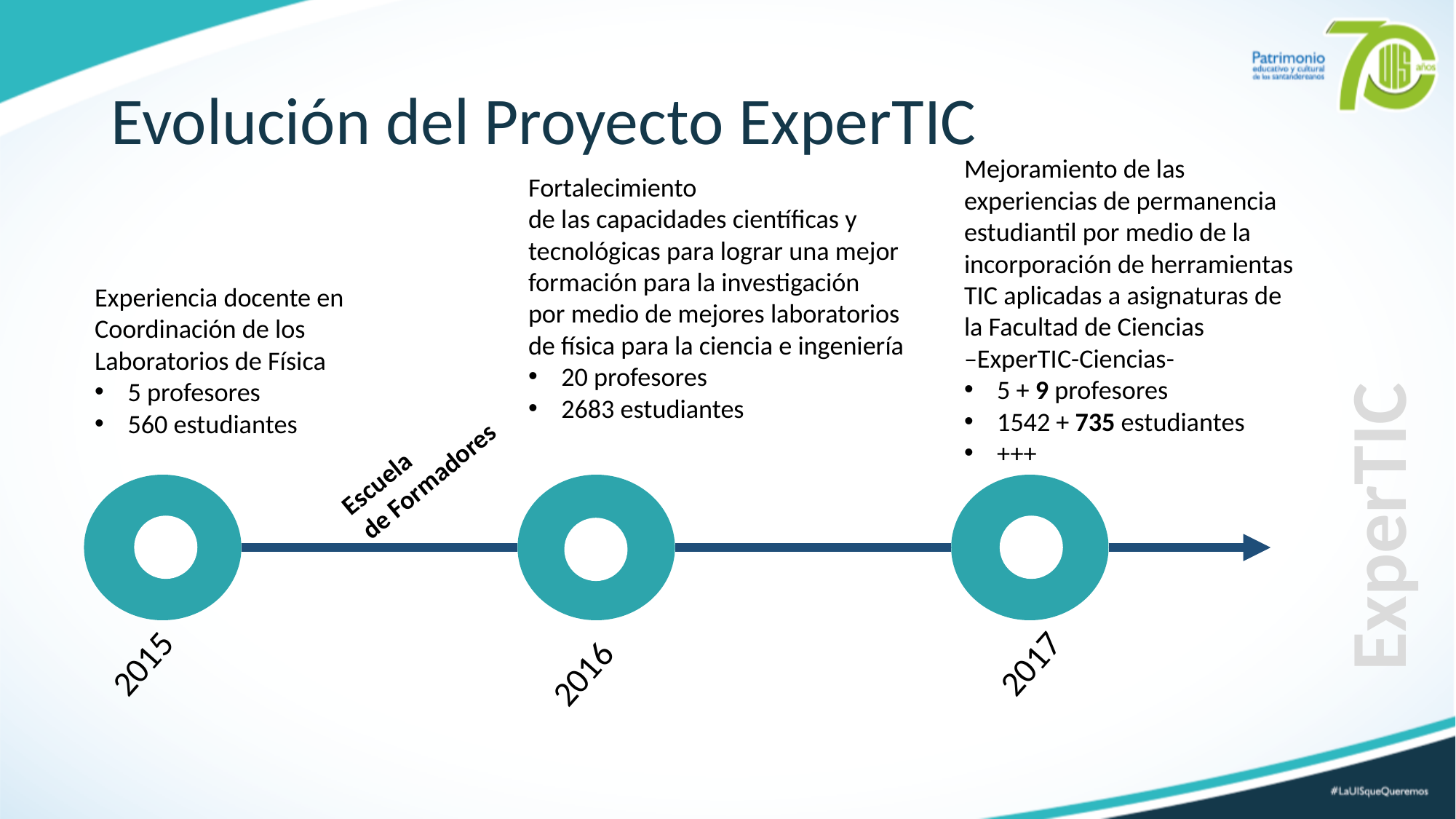

# Evolución del Proyecto ExperTIC
Mejoramiento de las
experiencias de permanencia
estudiantil por medio de la
incorporación de herramientas
TIC aplicadas a asignaturas de
la Facultad de Ciencias
–ExperTIC-Ciencias-
5 + 9 profesores
1542 + 735 estudiantes
+++

Fortalecimiento
de las capacidades científicas y tecnológicas para lograr una mejor formación para la investigación
por medio de mejores laboratorios de física para la ciencia e ingeniería
20 profesores
2683 estudiantes

Experiencia docente en Coordinación de los Laboratorios de Física
5 profesores
560 estudiantes
Escuela
de Formadores
ExperTIC

2015
2017
2016